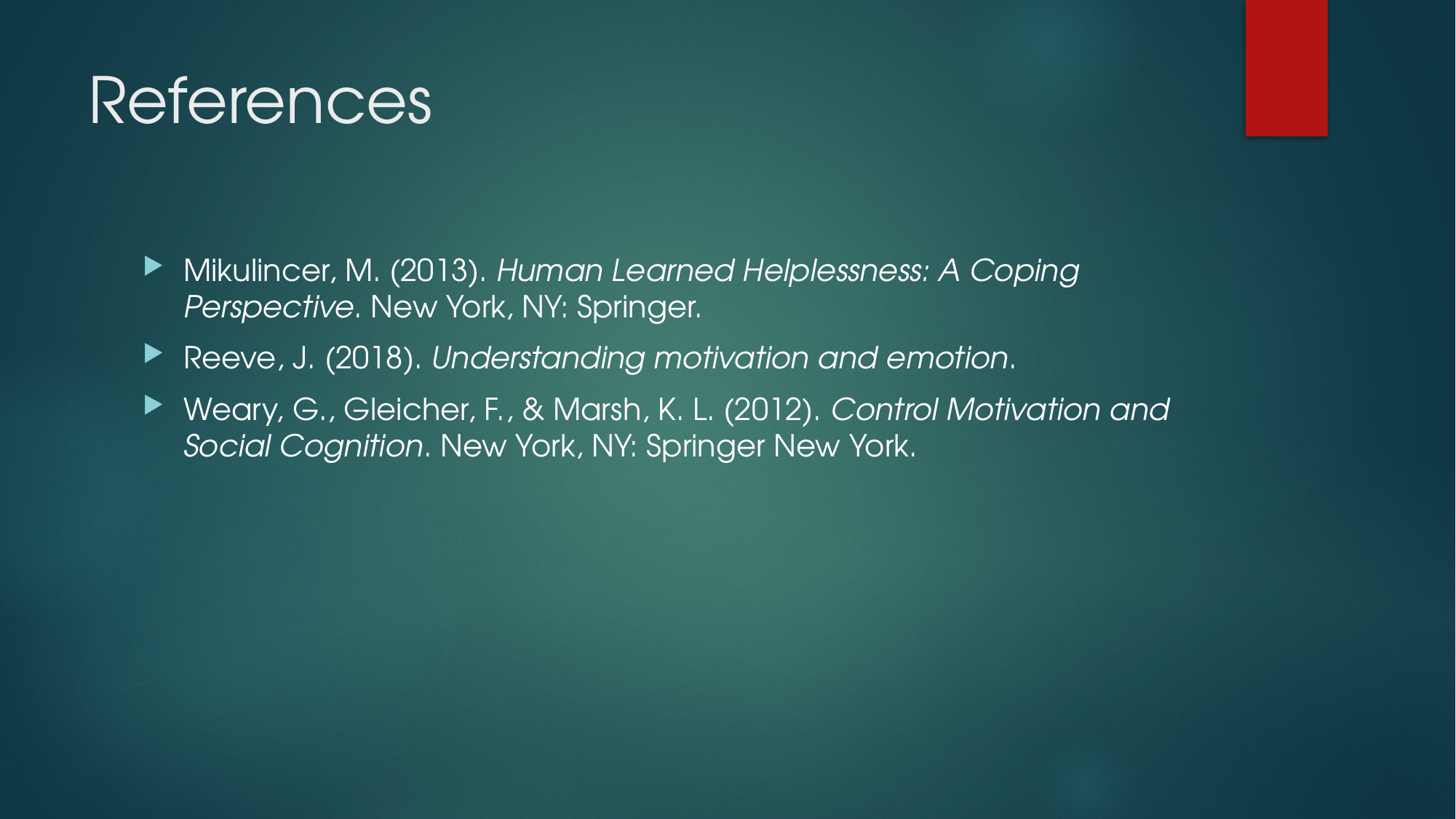

# References
Mikulincer, M. (2013). Human Learned Helplessness: A Coping Perspective. New York, NY: Springer.
Reeve, J. (2018). Understanding motivation and emotion.
Weary, G., Gleicher, F., & Marsh, K. L. (2012). Control Motivation and Social Cognition. New York, NY: Springer New York.